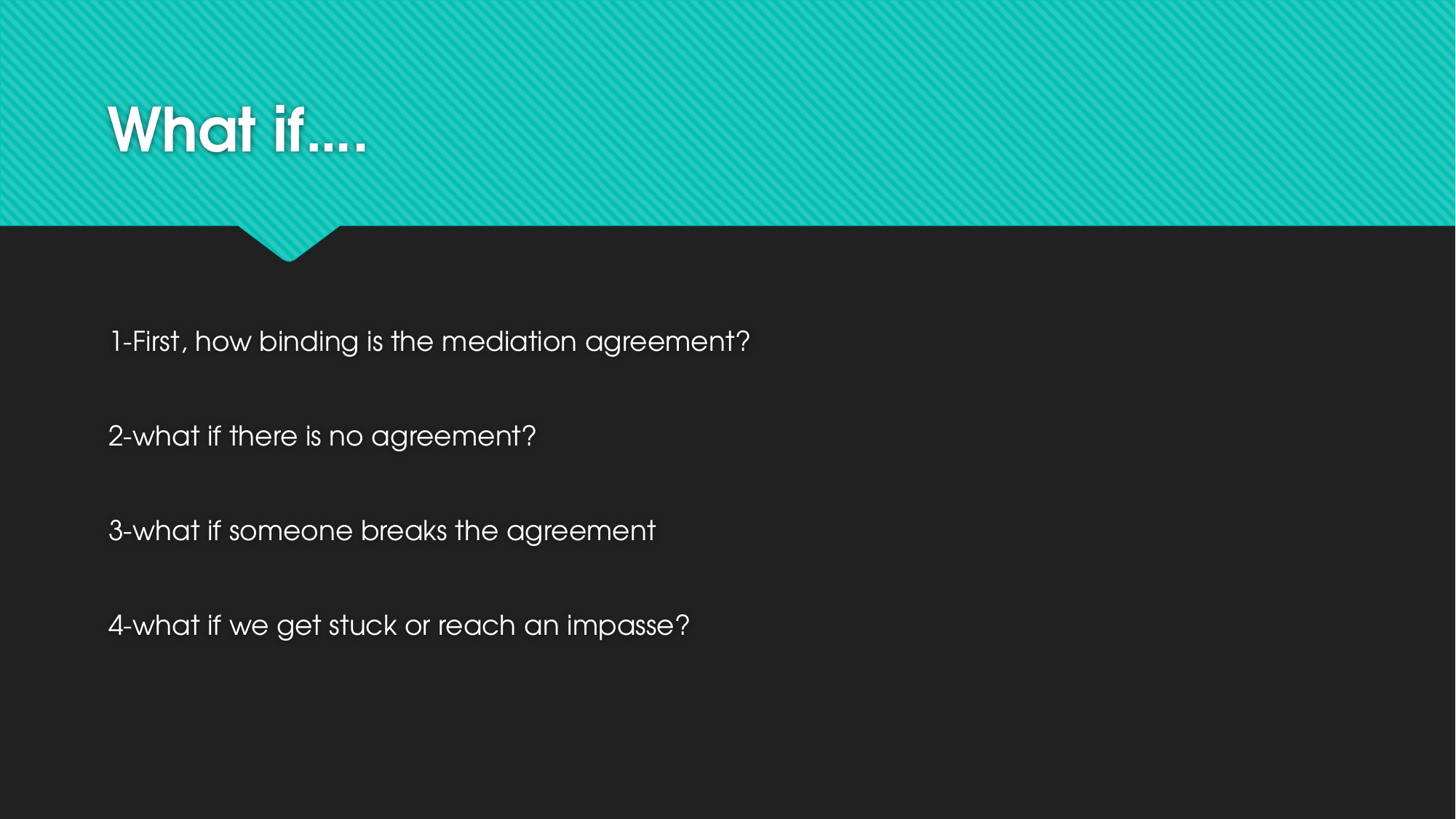

# What if….
1-First, how binding is the mediation agreement?

2-what if there is no agreement?

3-what if someone breaks the agreement

4-what if we get stuck or reach an impasse?